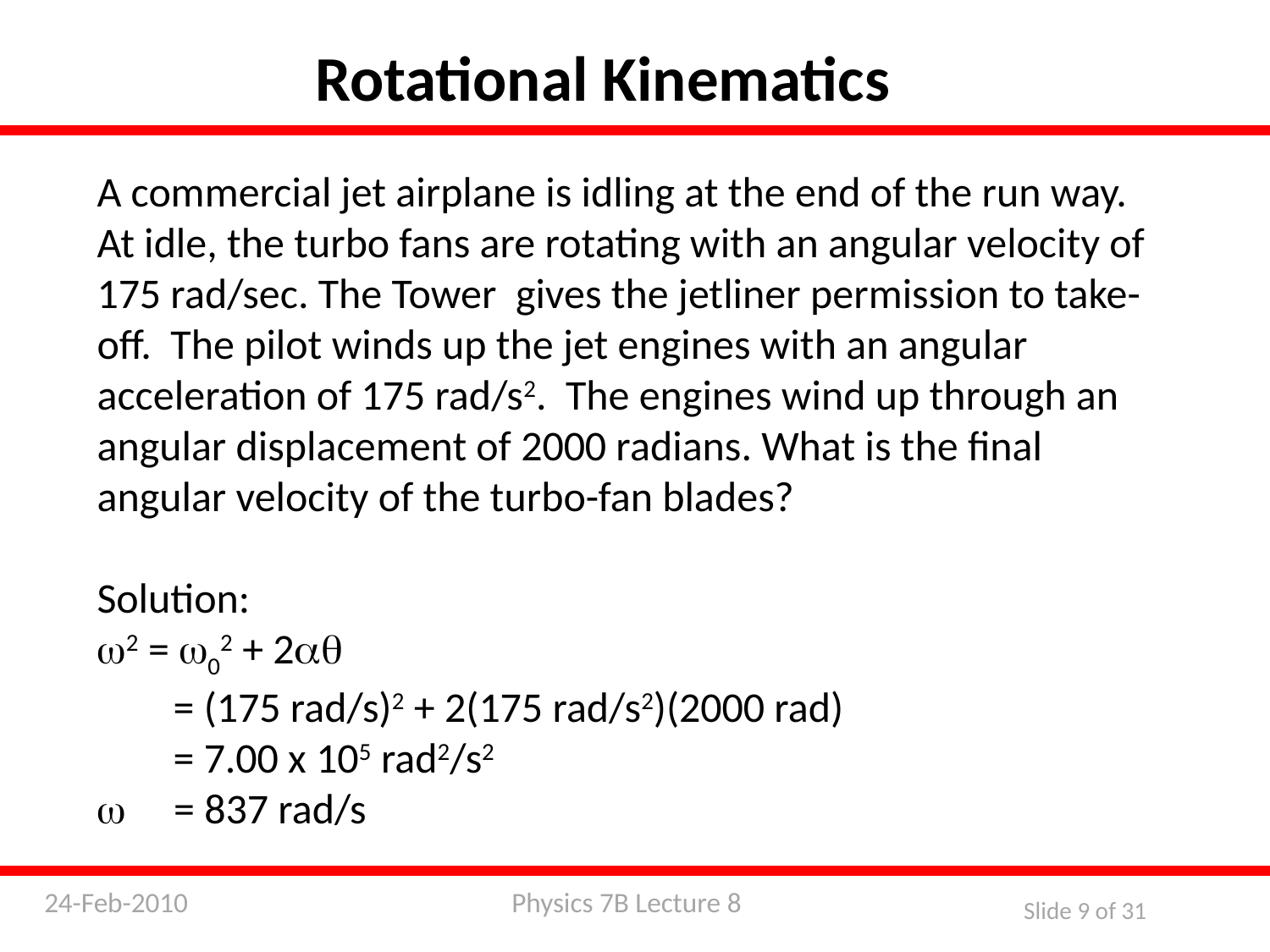

Rotational Kinematics
A commercial jet airplane is idling at the end of the run way. At idle, the turbo fans are rotating with an angular velocity of 175 rad/sec. The Tower  gives the jetliner permission to take-off.  The pilot winds up the jet engines with an angular acceleration of 175 rad/s2.  The engines wind up through an angular displacement of 2000 radians. What is the final angular velocity of the turbo-fan blades?

Solution:
ω2 = ω02 + 2αθ
        = (175 rad/s)2 + 2(175 rad/s2)(2000 rad)
        = 7.00 x 105 rad2/s2
ω     = 837 rad/s